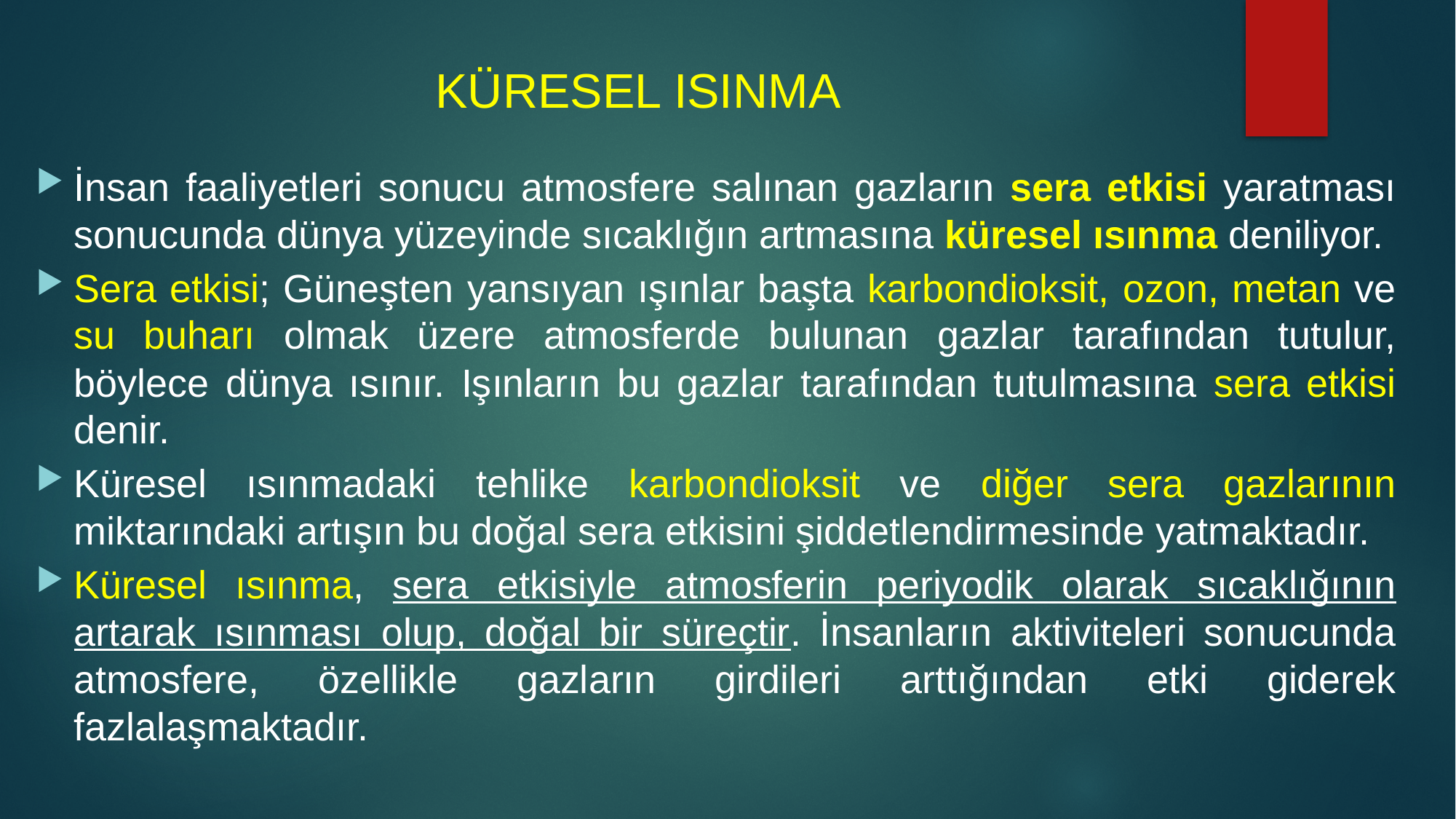

# KÜRESEL ISINMA
İnsan faaliyetleri sonucu atmosfere salınan gazların sera etkisi yaratması sonucunda dünya yüzeyinde sıcaklığın artmasına küresel ısınma deniliyor.
Sera etkisi; Güneşten yansıyan ışınlar başta karbondioksit, ozon, metan ve su buharı olmak üzere atmosferde bulunan gazlar tarafından tutulur, böylece dünya ısınır. Işınların bu gazlar tarafından tutulmasına sera etkisi denir.
Küresel ısınmadaki tehlike karbondioksit ve diğer sera gazlarının miktarındaki artışın bu doğal sera etkisini şiddetlendirmesinde yatmaktadır.
Küresel ısınma, sera etkisiyle atmosferin periyodik olarak sıcaklığının artarak ısınması olup, doğal bir süreçtir. İnsanların aktiviteleri sonucunda atmosfere, özellikle gazların girdileri arttığından etki giderek fazlalaşmaktadır.